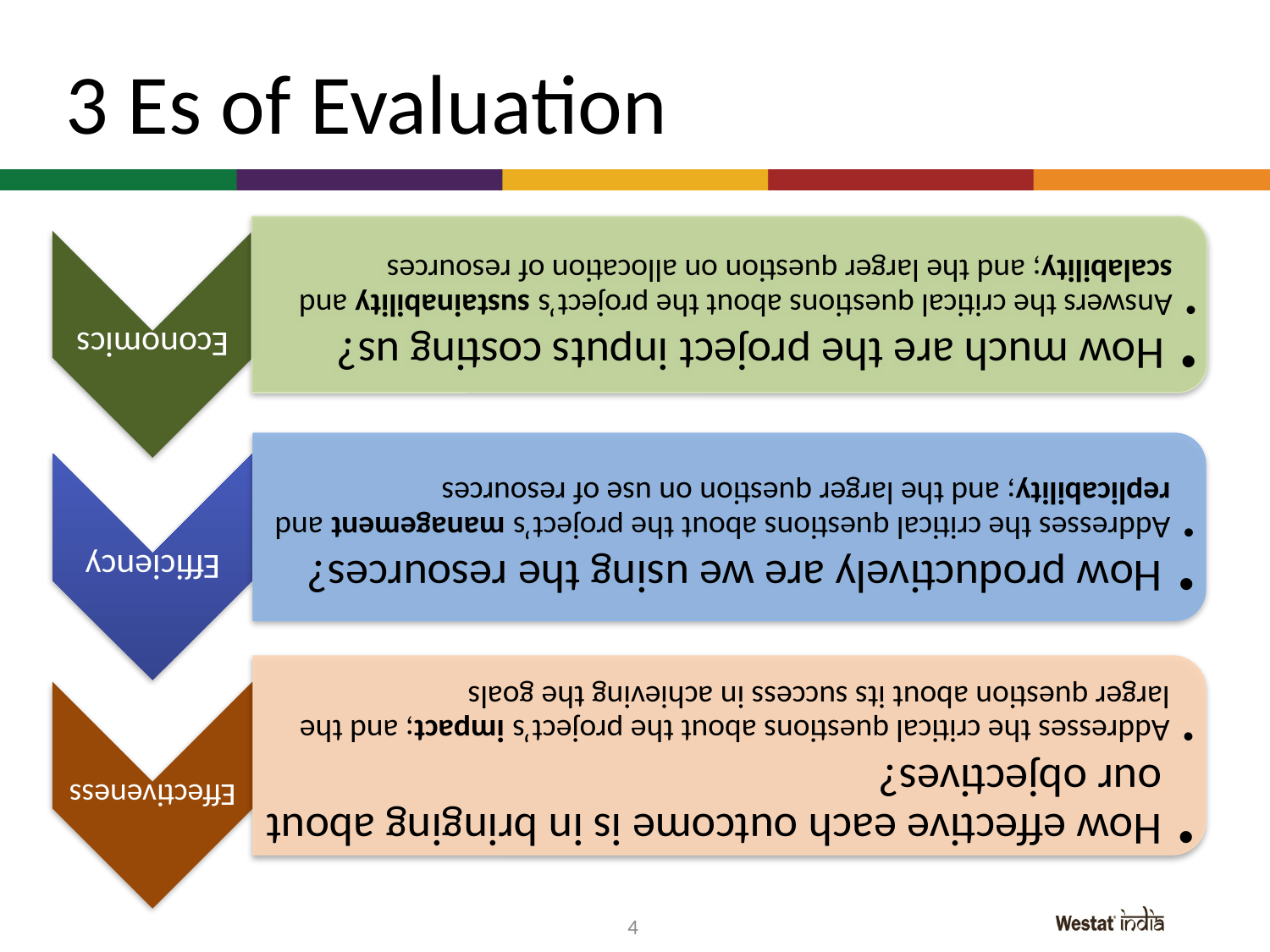

# 3 Es of Evaluation
Economics
How much are the project inputs costing us?
Answers the critical questions about the project’s sustainability and scalability; and the larger question on allocation of resources
Efficiency
How productively are we using the resources?
Addresses the critical questions about the project’s management and replicability; and the larger question on use of resources
Effectiveness
How effective each outcome is in bringing about our objectives?
Addresses the critical questions about the project’s impact; and the larger question about its success in achieving the goals
4